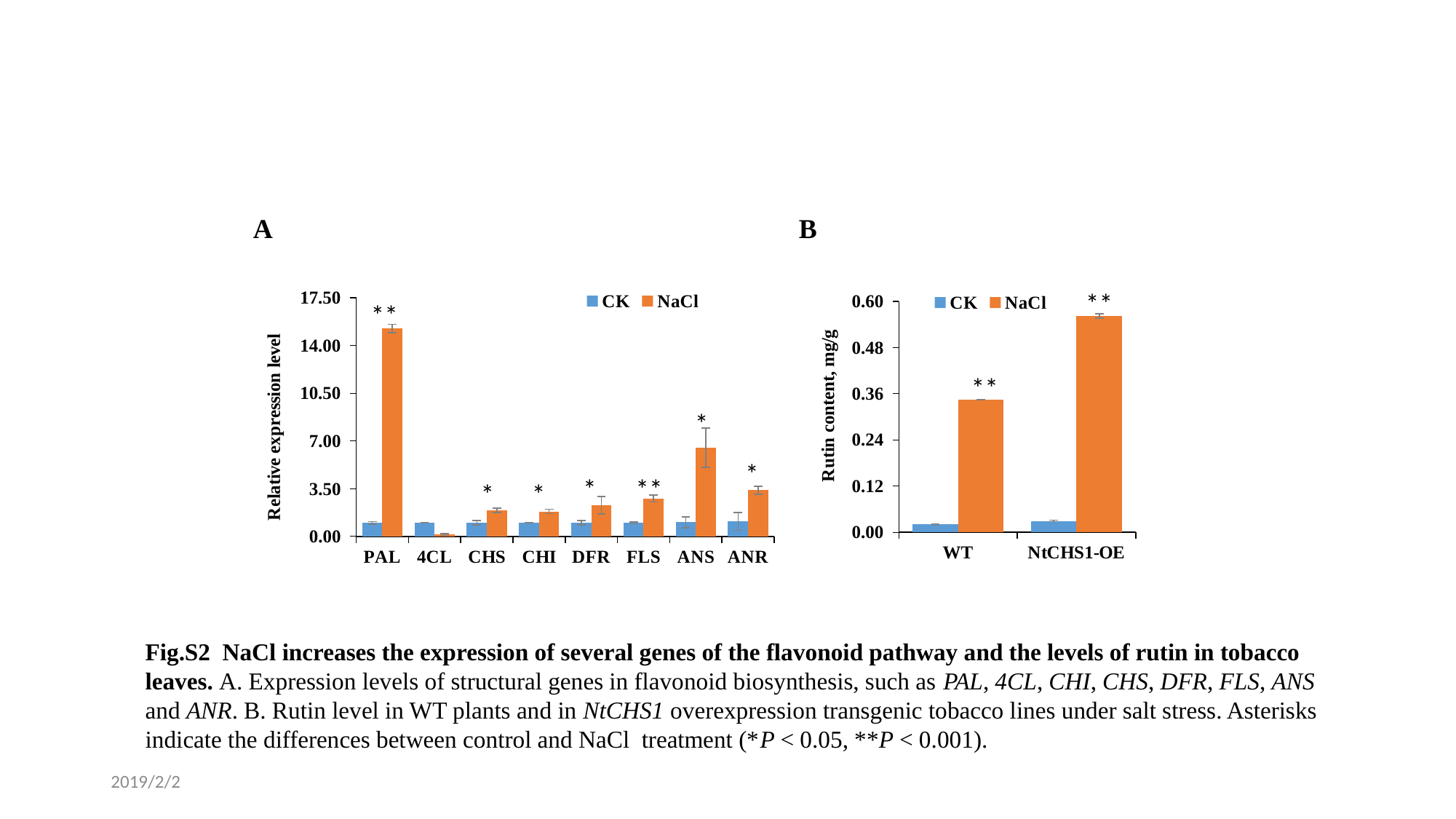

A

### Chart

| Category |  |  |
|---|---|---|
| PAL | 1.0018 | 15.2371 |
| 4CL | 1.0 | 0.1369 |
| CHS | 1.0088 | 1.9129 |
| CHI | 1.0002 | 1.8337 |
| DFR | 1.0103 | 2.2856 |
| FLS | 1.0012 | 2.7823 |
| ANS | 1.0402 | 6.507 |
| ANR | 1.1004 | 3.3846 |
B

### Chart

| Category |  |  |
|---|---|---|
| WT | 0.0201 | 0.3444 |
| NtCHS1-OE | 0.0292 | 0.5621 |
**
**
**
*
*
*
**
*
*
Fig.S2  NaCl increases the expression of several genes of the flavonoid pathway and the levels of rutin in tobacco leaves. A. Expression levels of structural genes in flavonoid biosynthesis, such as PAL, 4CL, CHI, CHS, DFR, FLS, ANS and ANR. B. Rutin level in WT plants and in NtCHS1 overexpression transgenic tobacco lines under salt stress. Asterisks indicate the differences between control and NaCl  treatment (*P < 0.05, **P < 0.001).

2019/2/2